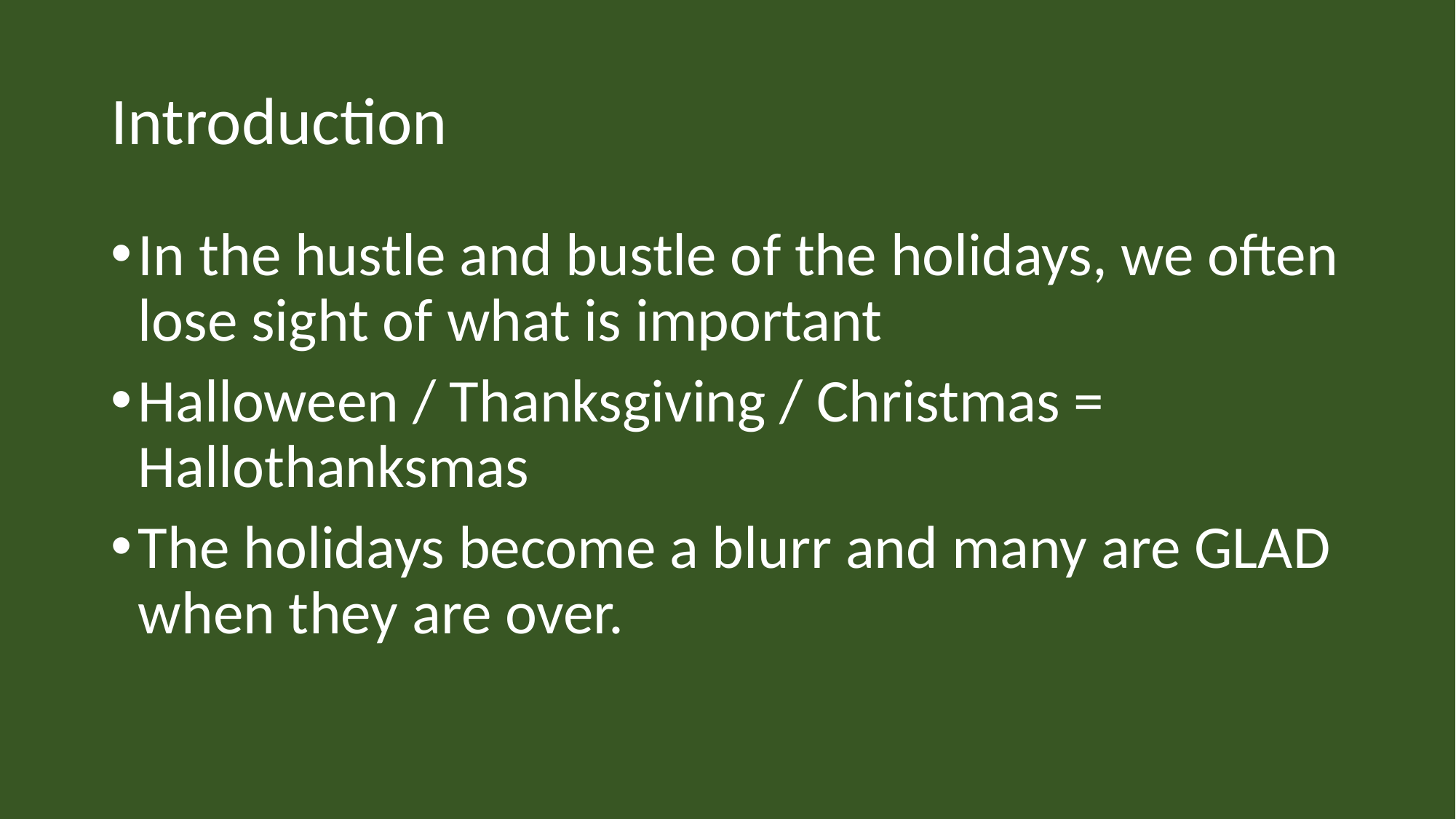

# Introduction
In the hustle and bustle of the holidays, we often lose sight of what is important
Halloween / Thanksgiving / Christmas = Hallothanksmas
The holidays become a blurr and many are GLAD when they are over.